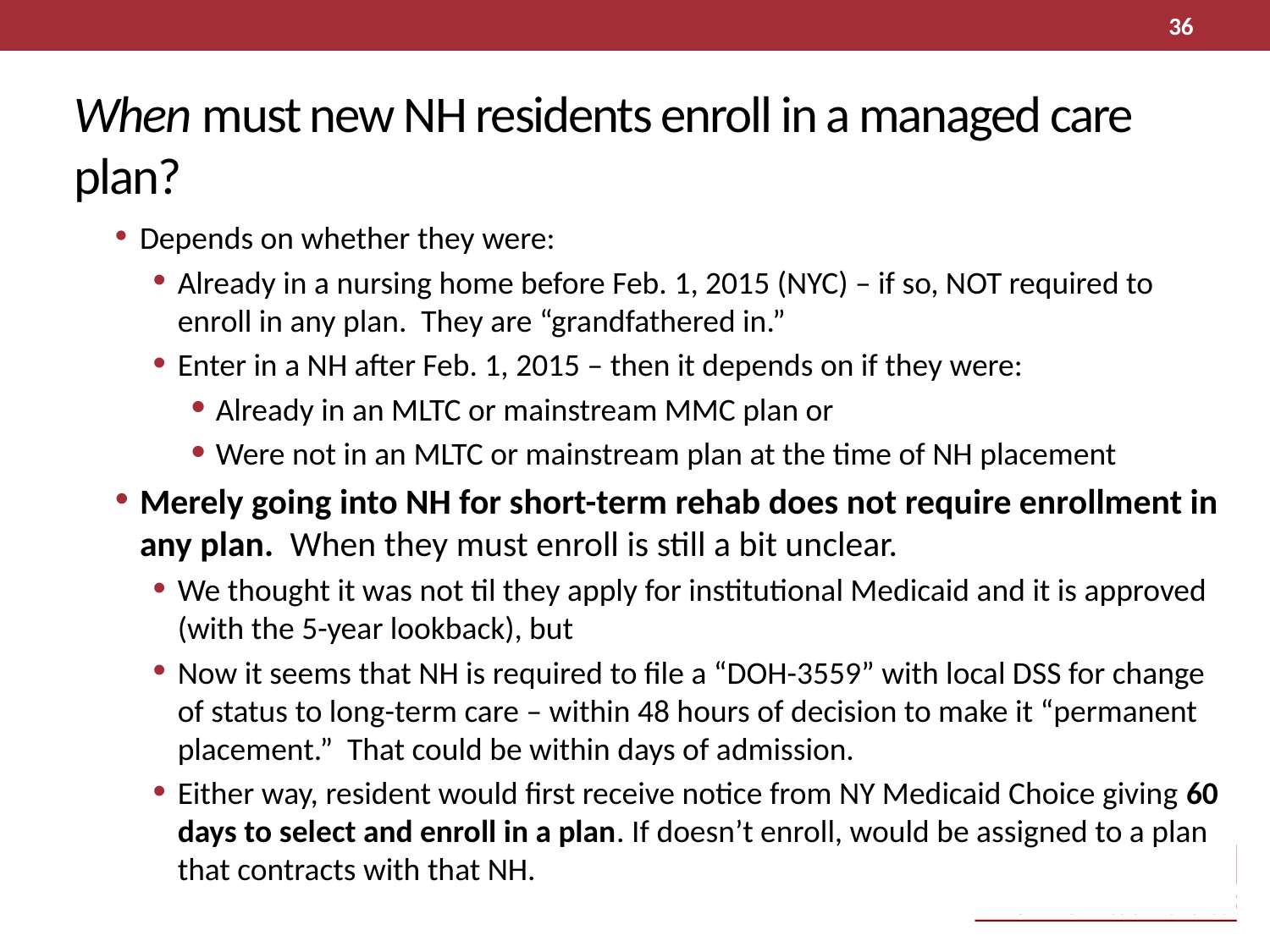

36
# When must new NH residents enroll in a managed care plan?
Depends on whether they were:
Already in a nursing home before Feb. 1, 2015 (NYC) – if so, NOT required to enroll in any plan.  They are “grandfathered in.”
Enter in a NH after Feb. 1, 2015 – then it depends on if they were:
Already in an MLTC or mainstream MMC plan or
Were not in an MLTC or mainstream plan at the time of NH placement
Merely going into NH for short-term rehab does not require enrollment in any plan.  When they must enroll is still a bit unclear.
We thought it was not til they apply for institutional Medicaid and it is approved (with the 5-year lookback), but
Now it seems that NH is required to file a “DOH-3559” with local DSS for change of status to long-term care – within 48 hours of decision to make it “permanent placement.”  That could be within days of admission.
Either way, resident would first receive notice from NY Medicaid Choice giving 60 days to select and enroll in a plan. If doesn’t enroll, would be assigned to a plan that contracts with that NH.